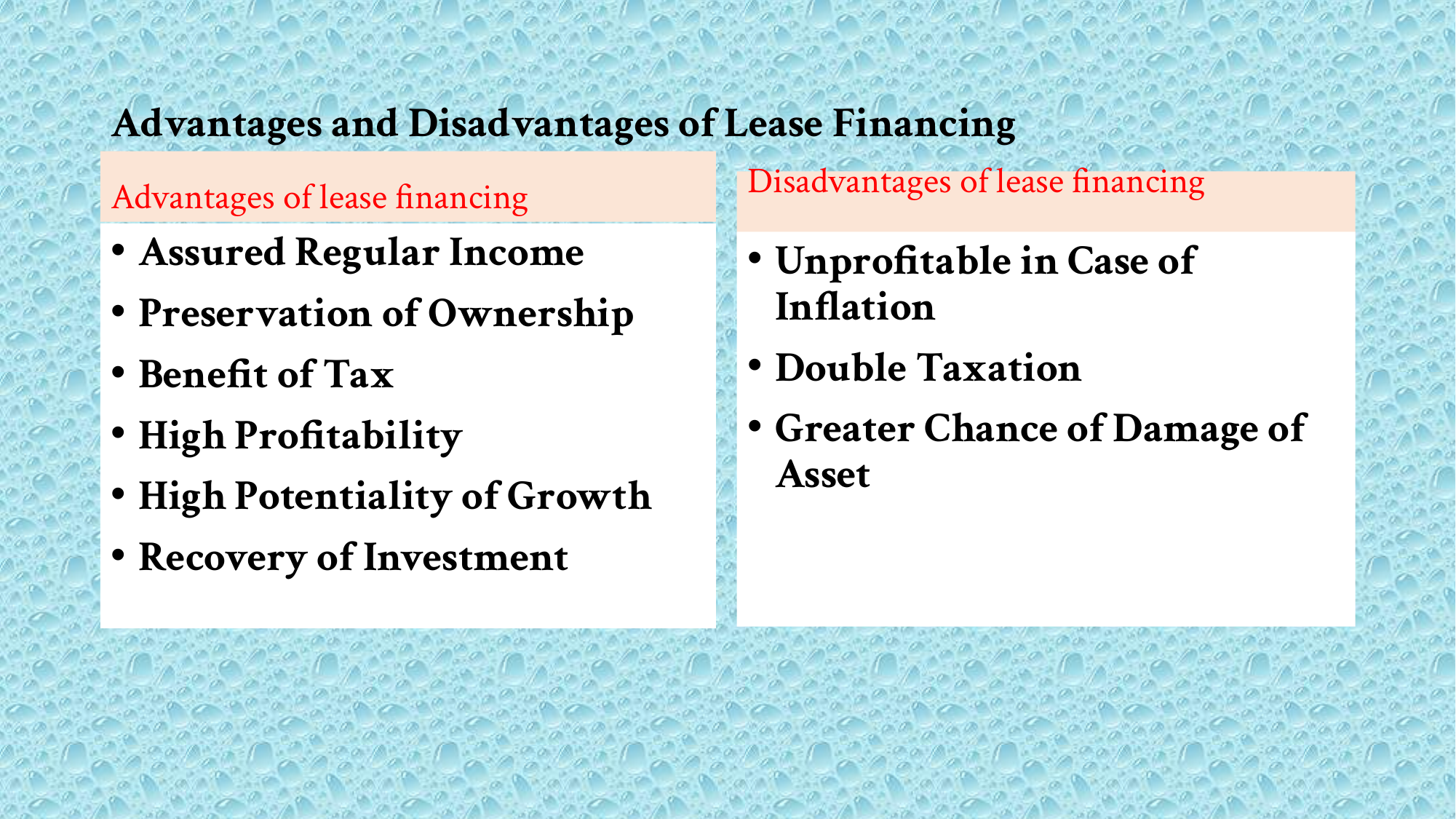

# Advantages and Disadvantages of Lease Financing
Advantages of lease financing
Disadvantages of lease financing

Assured Regular Income
Preservation of Ownership
Benefit of Tax
High Profitability
High Potentiality of Growth
Recovery of Investment
Unprofitable in Case of Inflation
Double Taxation
Greater Chance of Damage of Asset